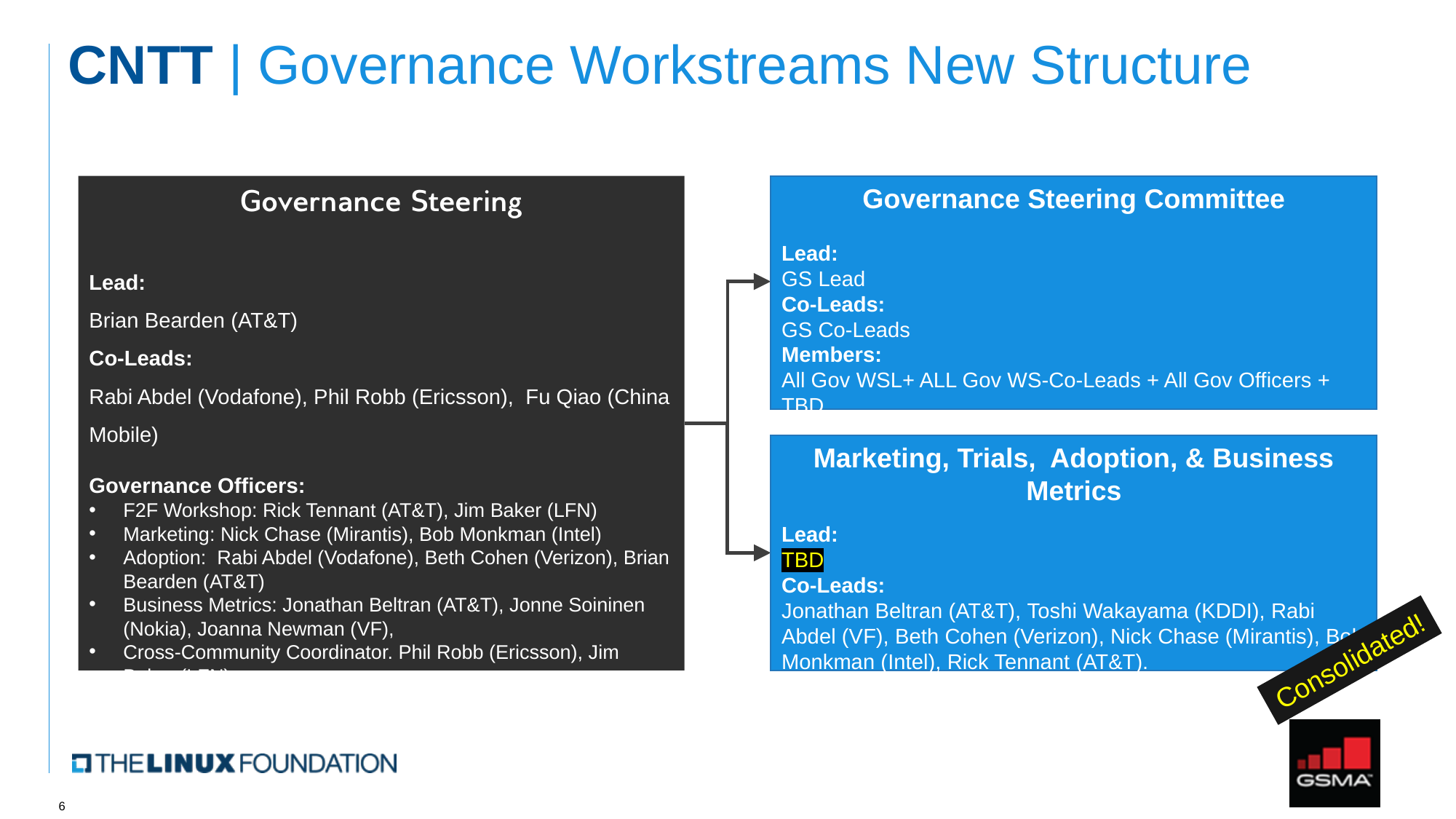

# CNTT | Governance Workstreams New Structure
Governance Steering

Lead:
Brian Bearden (AT&T)
Co-Leads:
Rabi Abdel (Vodafone), Phil Robb (Ericsson),  Fu Qiao (China Mobile)

Governance Officers:
F2F Workshop: Rick Tennant (AT&T), Jim Baker (LFN)
Marketing: Nick Chase (Mirantis), Bob Monkman (Intel)
Adoption:  Rabi Abdel (Vodafone), Beth Cohen (Verizon), Brian Bearden (AT&T)
Business Metrics: Jonathan Beltran (AT&T), Jonne Soininen (Nokia), Joanna Newman (VF),
Cross-Community Coordinator. Phil Robb (Ericsson), Jim Baker (LFN)
Recruitment:   Jonathan Beltran (AT&T), Toshi Wakayama (KDDI)

Governance Steering Committee

Lead:
GS Lead
Co-Leads:
GS Co-Leads
Members:
All Gov WSL+ ALL Gov WS-Co-Leads + All Gov Officers + TBD
Marketing, Trials,  Adoption, & Business Metrics

Lead:
TBD
Co-Leads:
Jonathan Beltran (AT&T), Toshi Wakayama (KDDI), Rabi Abdel (VF), Beth Cohen (Verizon), Nick Chase (Mirantis), Bob Monkman (Intel), Rick Tennant (AT&T).
Consolidated!
6